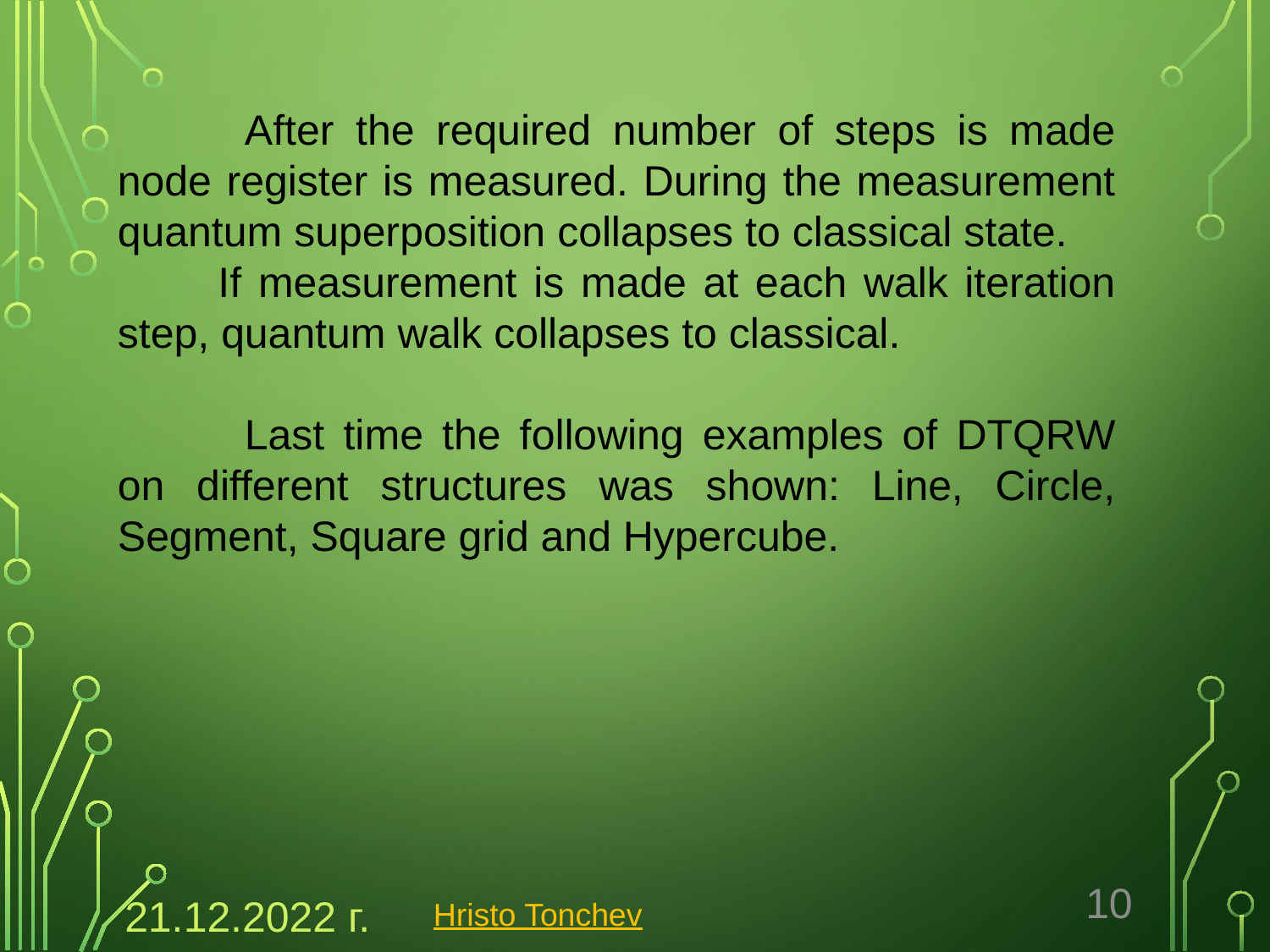

After the required number of steps is made node register is measured. During the measurement quantum superposition collapses to classical state.
      If measurement is made at each walk iteration step, quantum walk collapses to classical.

	Last time the following examples of DTQRW on different structures was shown: Line, Circle, Segment, Square grid and Hypercube.
10
Hristo Tonchev
21.12.2022 г.